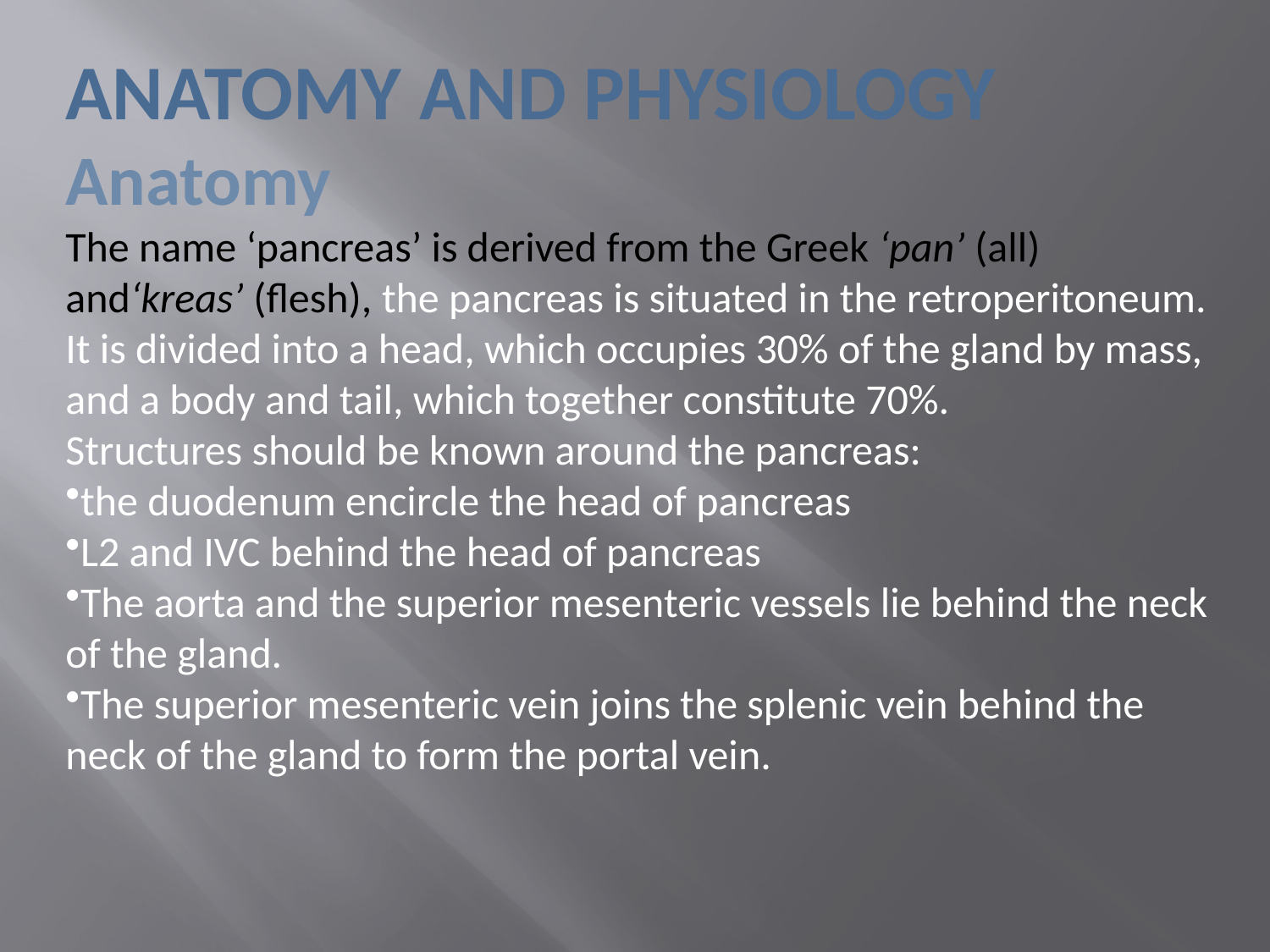

ANATOMY AND PHYSIOLOGY
Anatomy
The name ‘pancreas’ is derived from the Greek ‘pan’ (all) and‘kreas’ (flesh), the pancreas is situated in the retroperitoneum. It is divided into a head, which occupies 30% of the gland by mass, and a body and tail, which together constitute 70%.
Structures should be known around the pancreas:
the duodenum encircle the head of pancreas
L2 and IVC behind the head of pancreas
The aorta and the superior mesenteric vessels lie behind the neck of the gland.
The superior mesenteric vein joins the splenic vein behind the neck of the gland to form the portal vein.